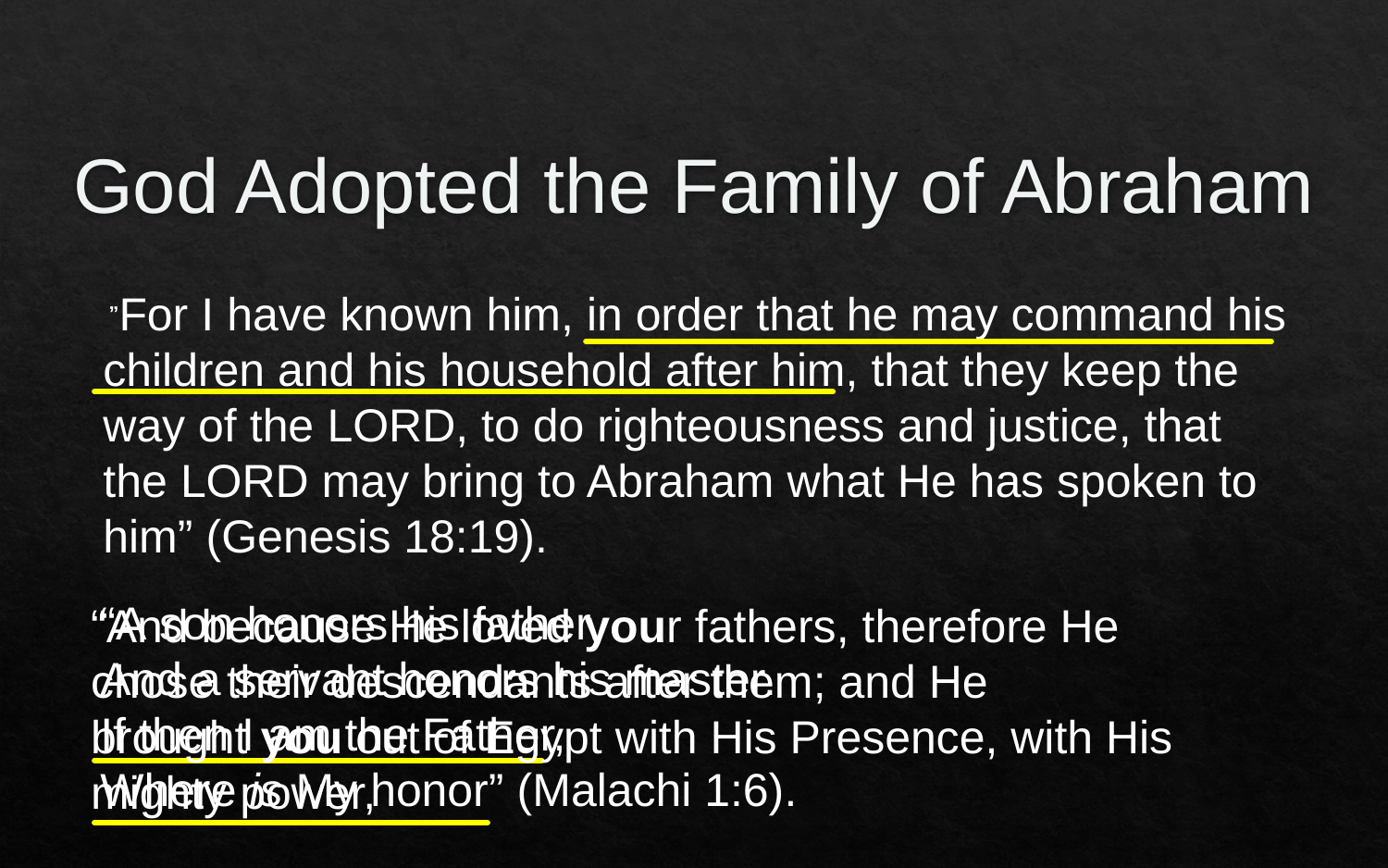

# God Adopted the Family of Abraham
 ”For I have known him, in order that he may command his children and his household after him, that they keep the way of the Lord, to do righteousness and justice, that the Lord may bring to Abraham what He has spoken to him” (Genesis 18:19).
“A son honors his father,
And a servant honors his master.
If then I am the Father,
Where is My honor” (Malachi 1:6).

“And because He loved your fathers, therefore He chose their descendants after them; and He  brought you out of Egypt with His Presence, with His mighty power,